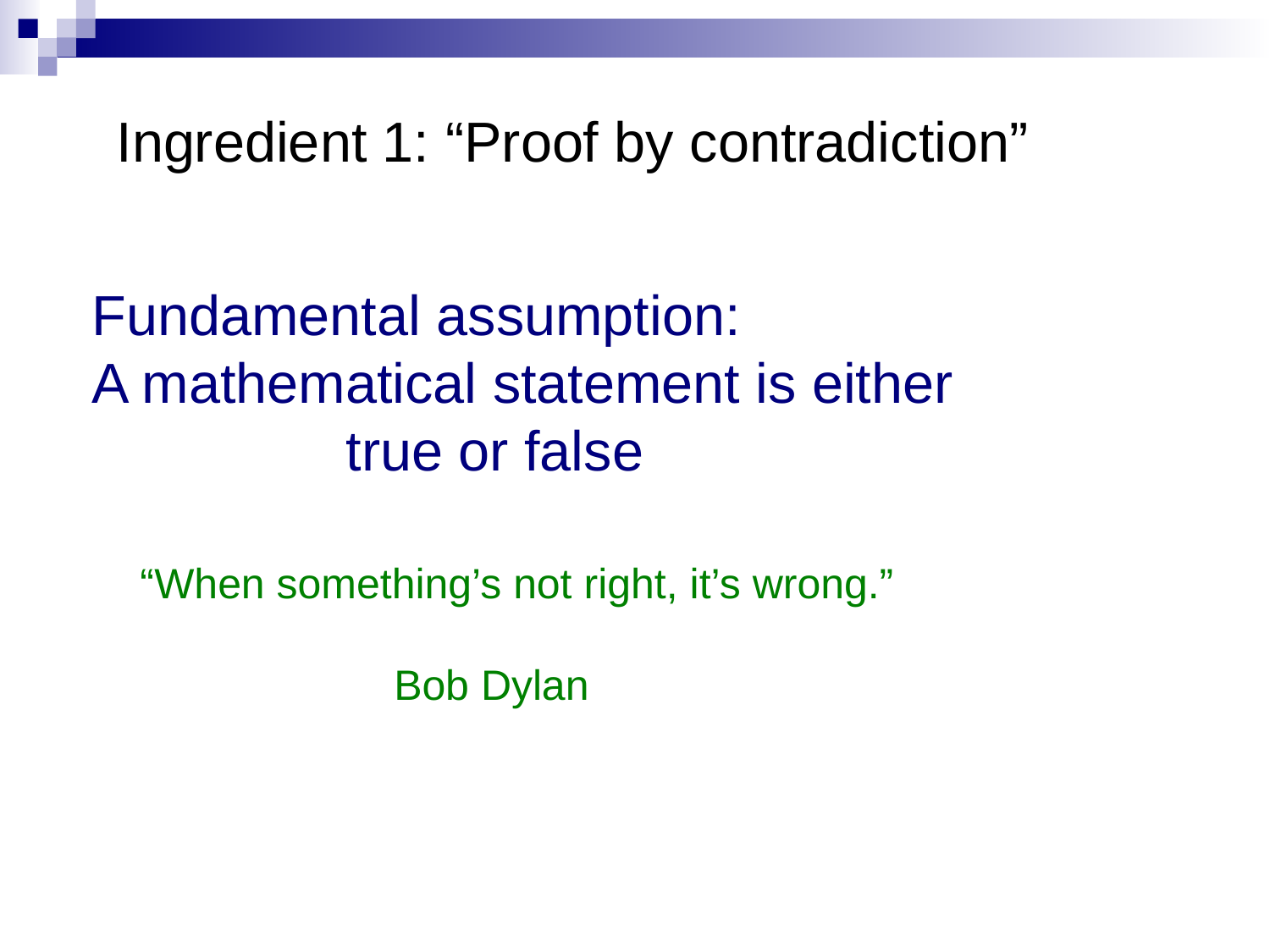

Ingredient 1: “Proof by contradiction”
Fundamental assumption:
A mathematical statement is either
		true or false
“When something’s not right, it’s wrong.”
		Bob Dylan